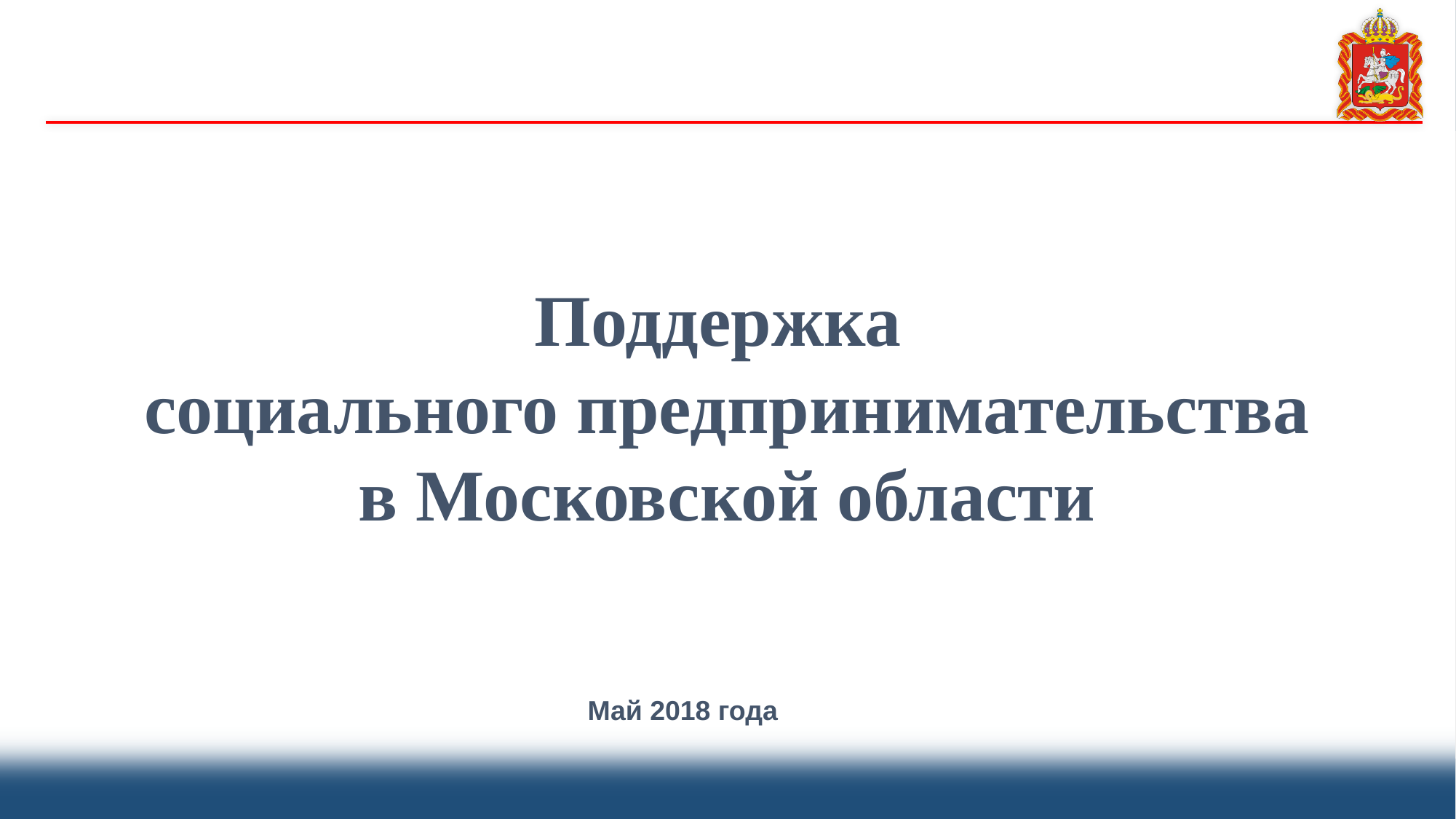

Поддержка
социального предпринимательства
в Московской области
Май 2018 года